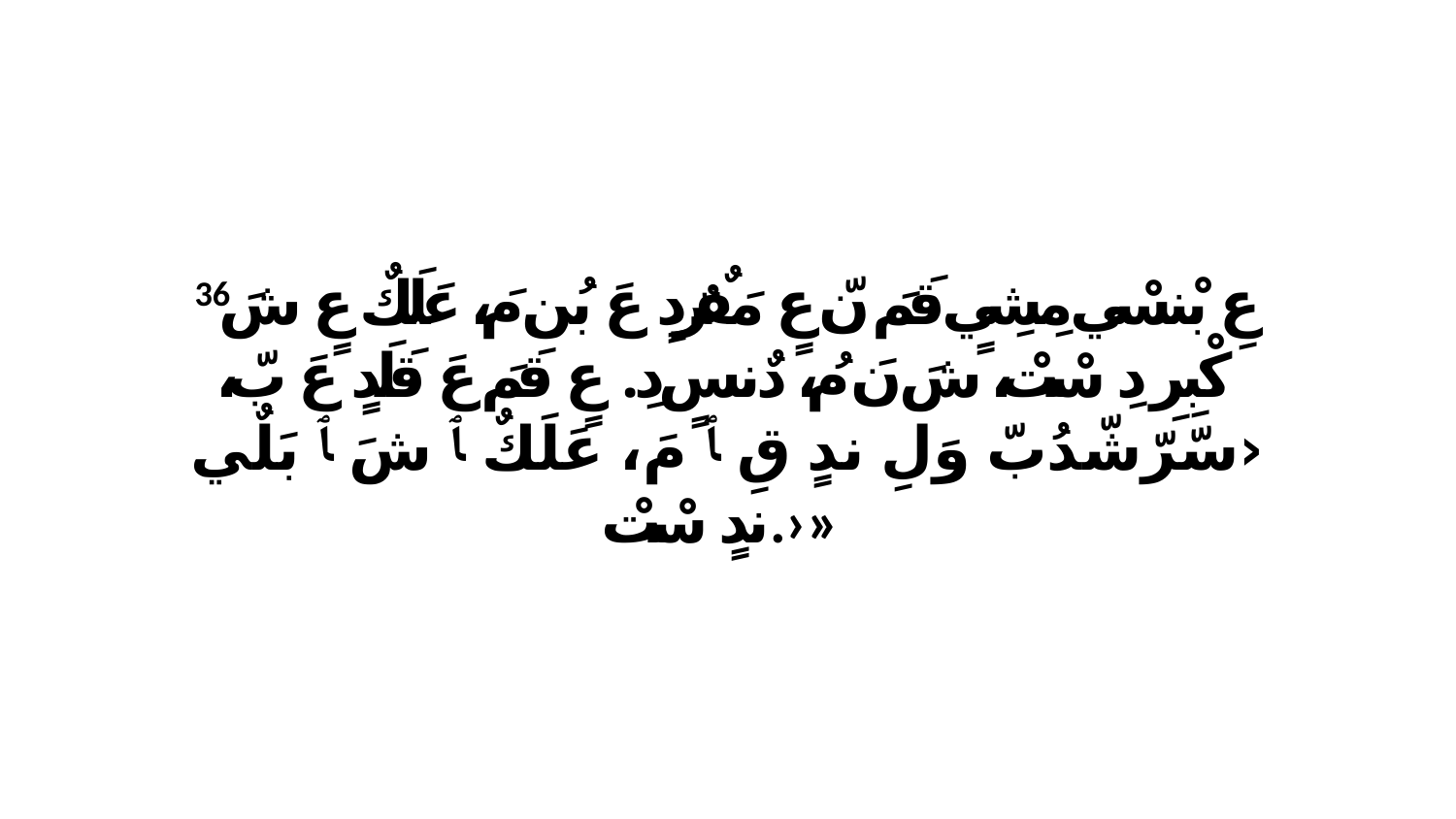

36 عِ بْنسْي مِشِيٍ قَمَ نّ عٍ مَفٌرٌدٍ عَ بُن مَ، عَلَكٌ عٍ شَ كْبِرِ دِ سْتْ، شَ نَ مُ، دٌنسٍ دِ. عٍ قَمَ عَ قَلَدٍ عَ بّ، ‹سّرّشّدُبّ وَلِ ندٍ قِ ﭑ مَ، عَلَكٌ ﭑ شَ ﭑ بَلٌي ندٍ سْتْ.›»